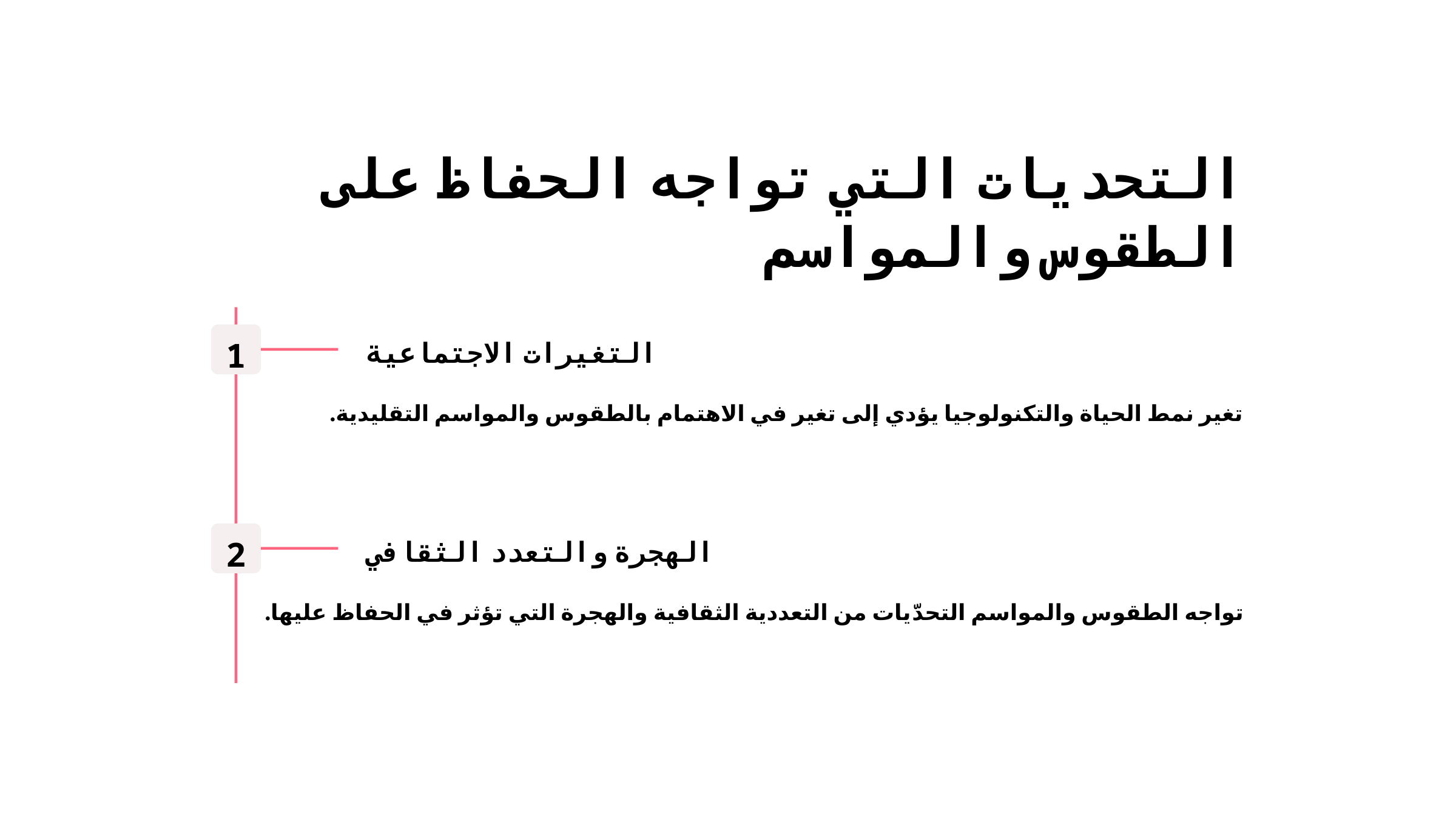

التحديات التي تواجه الحفاظ على الطقوس والمواسم

1
التغيرات الاجتماعية

تغير نمط الحياة والتكنولوجيا يؤدي إلى تغير في الاهتمام بالطقوس والمواسم التقليدية.

2
الهجرة والتعدد الثقافي

تواجه الطقوس والمواسم التحدّيات من التعددية الثقافية والهجرة التي تؤثر في الحفاظ عليها.